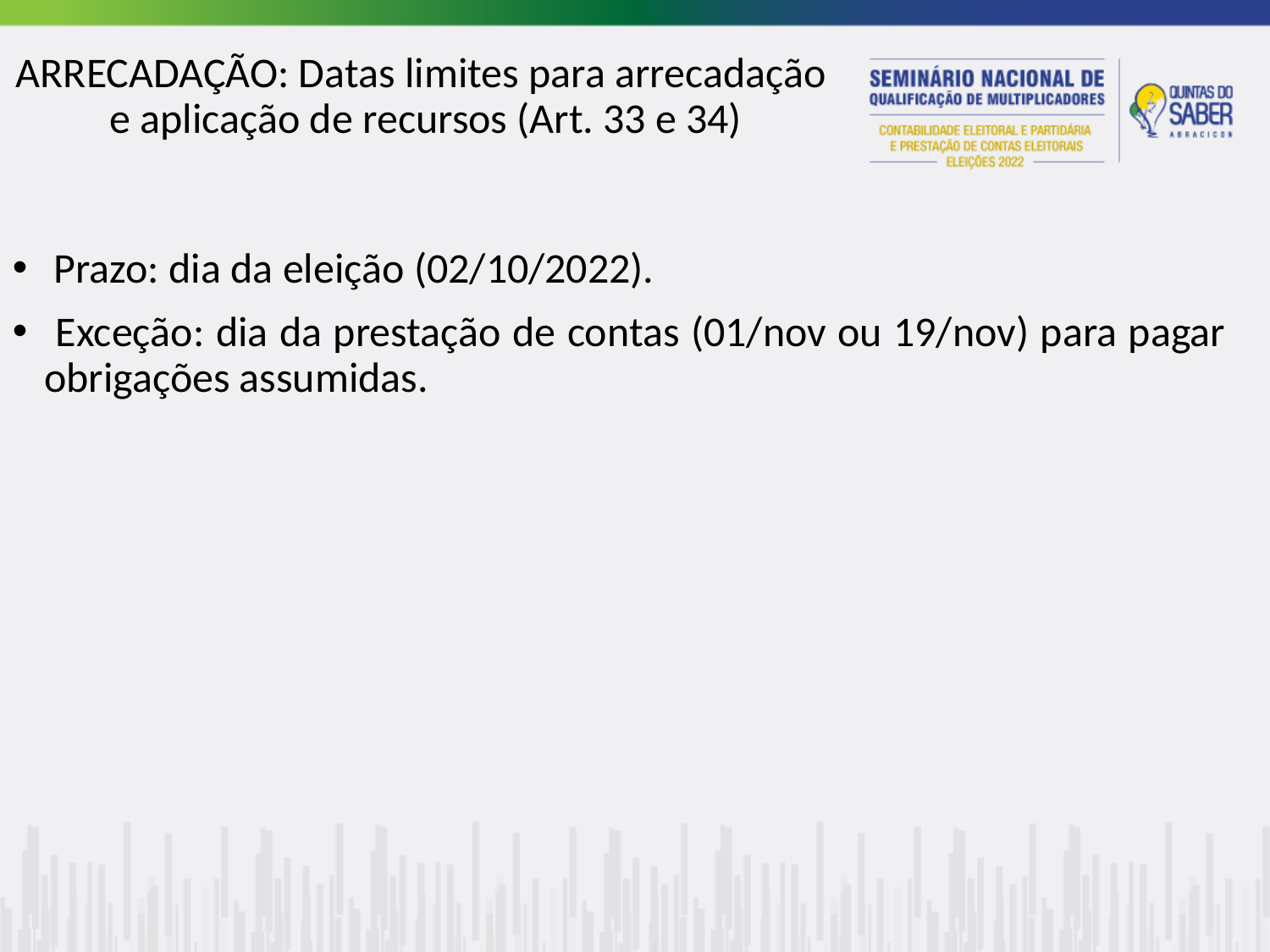

ARRECADAÇÃO: Datas limites para arrecadação
e aplicação de recursos (Art. 33 e 34)
 Prazo: dia da eleição (02/10/2022).
 Exceção: dia da prestação de contas (01/nov ou 19/nov) para pagar obrigações assumidas.